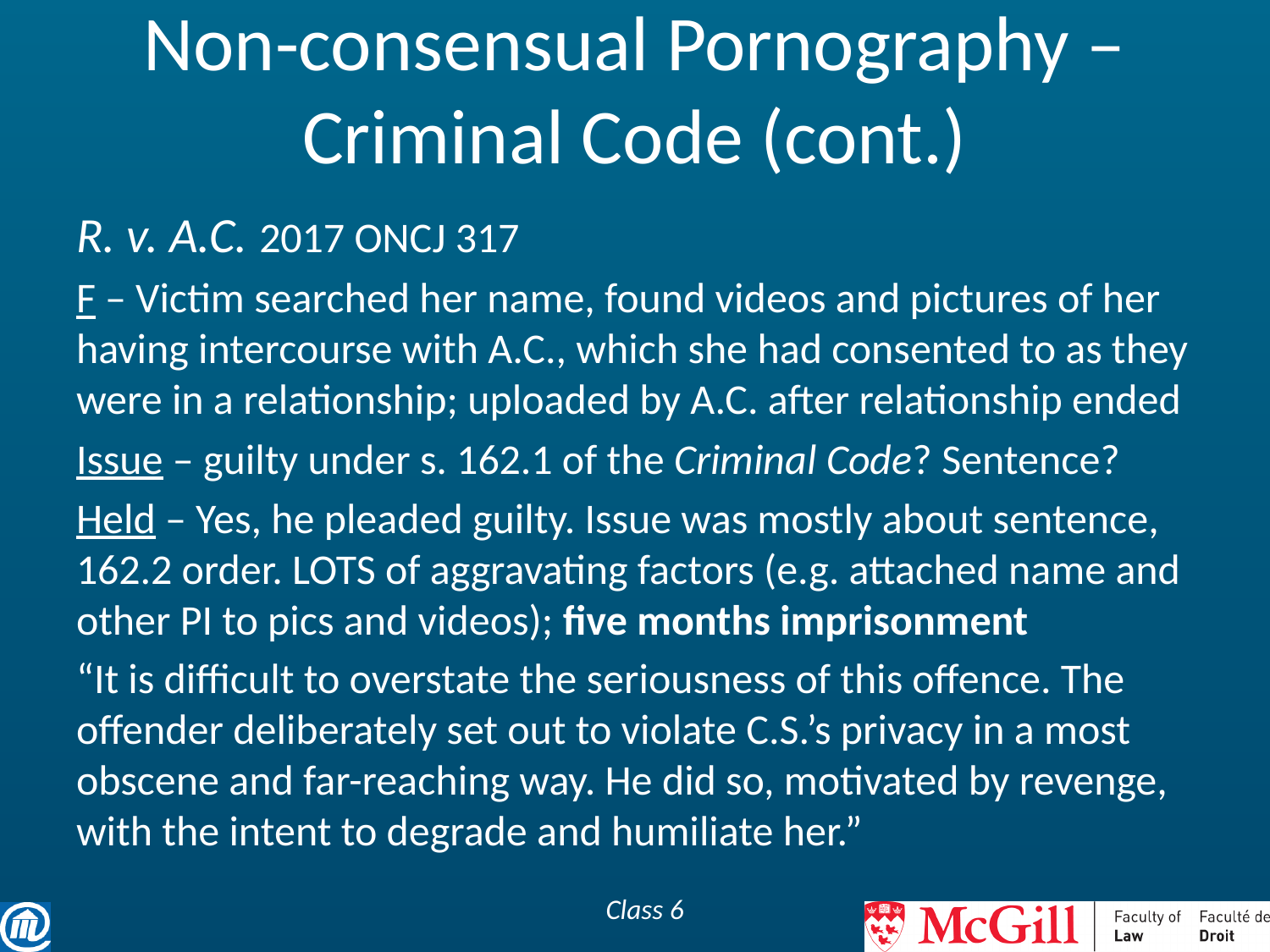

# Non-consensual Pornography – Criminal Code (cont.)
R. v. A.C. 2017 ONCJ 317
F – Victim searched her name, found videos and pictures of her having intercourse with A.C., which she had consented to as they were in a relationship; uploaded by A.C. after relationship ended
Issue – guilty under s. 162.1 of the Criminal Code? Sentence?
Held – Yes, he pleaded guilty. Issue was mostly about sentence, 162.2 order. LOTS of aggravating factors (e.g. attached name and other PI to pics and videos); five months imprisonment
“It is difficult to overstate the seriousness of this offence. The offender deliberately set out to violate C.S.’s privacy in a most obscene and far-reaching way. He did so, motivated by revenge, with the intent to degrade and humiliate her.”

Class 6